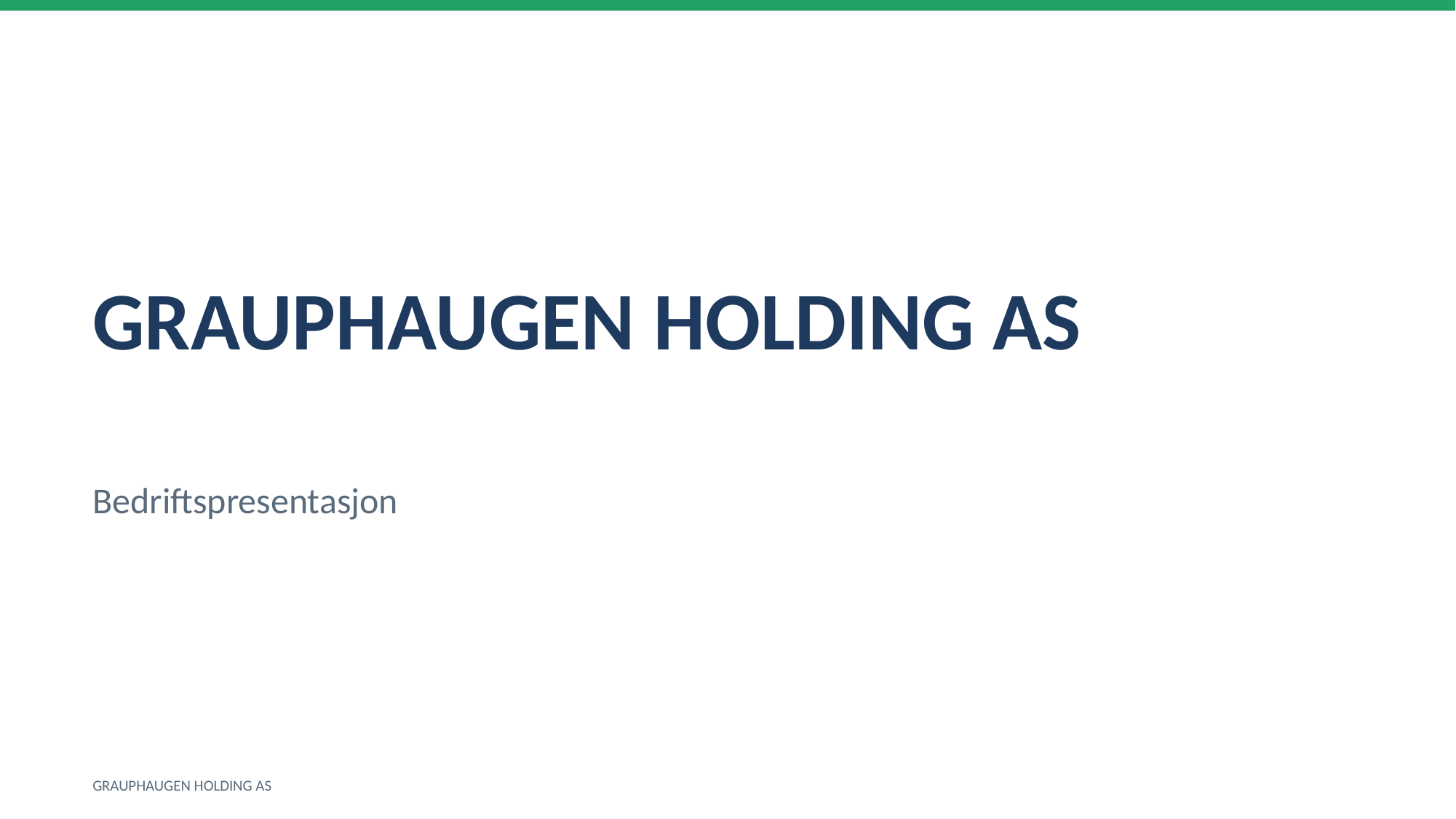

GRAUPHAUGEN HOLDING AS
Bedriftspresentasjon
GRAUPHAUGEN HOLDING AS